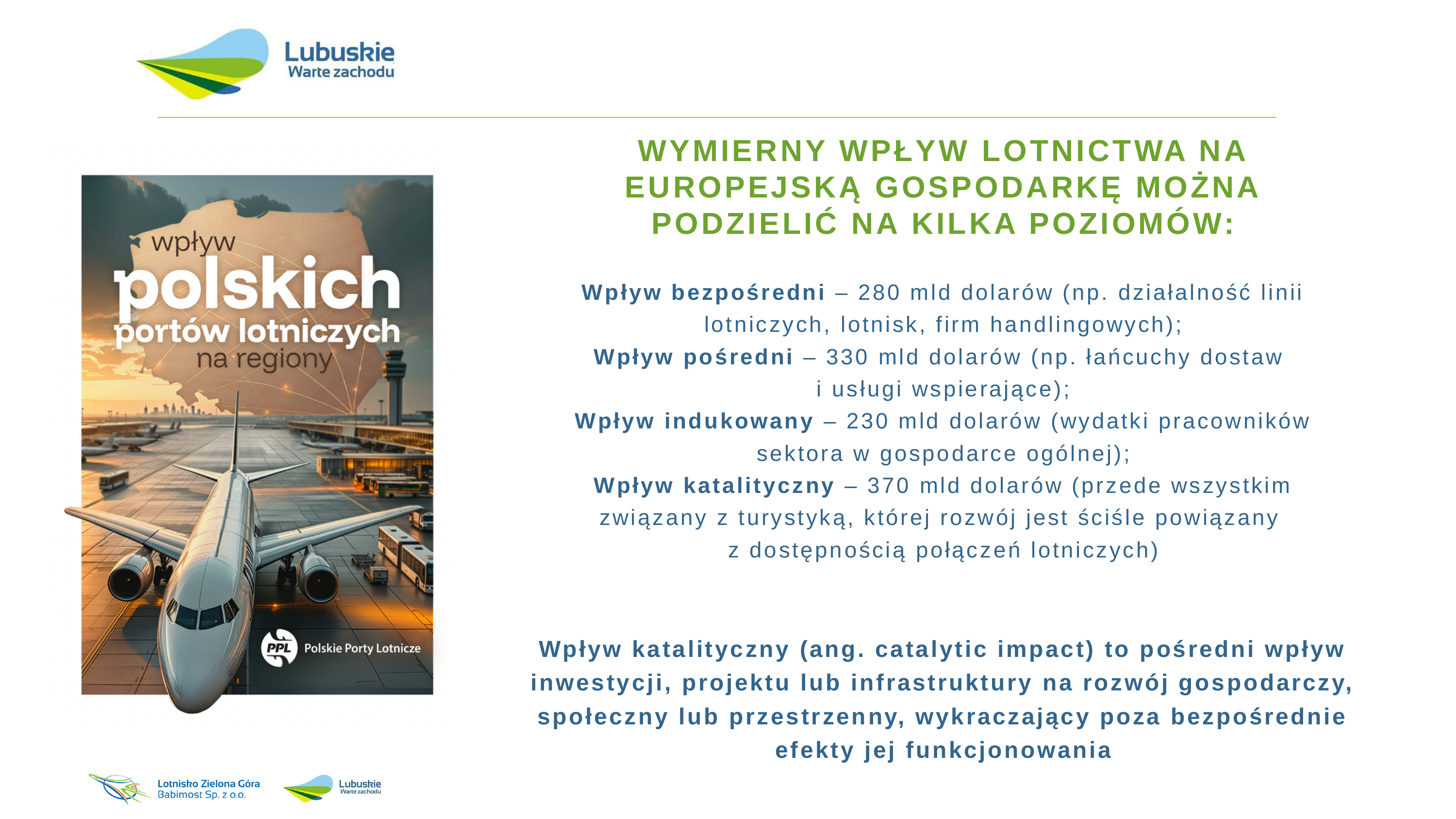

WYMIERNY WPŁYW LOTNICTWA NA EUROPEJSKĄ GOSPODARKĘ MOŻNA PODZIELIĆ NA KILKA POZIOMÓW:

Wpływ bezpośredni – 280 mld dolarów (np. działalność linii lotniczych, lotnisk, firm handlingowych);
Wpływ pośredni – 330 mld dolarów (np. łańcuchy dostaw
i usługi wspierające);
Wpływ indukowany – 230 mld dolarów (wydatki pracowników sektora w gospodarce ogólnej);
Wpływ katalityczny – 370 mld dolarów (przede wszystkim związany z turystyką, której rozwój jest ściśle powiązany
z dostępnością połączeń lotniczych)

Wpływ katalityczny (ang. catalytic impact) to pośredni wpływ inwestycji, projektu lub infrastruktury na rozwój gospodarczy, społeczny lub przestrzenny, wykraczający poza bezpośrednie efekty jej funkcjonowania